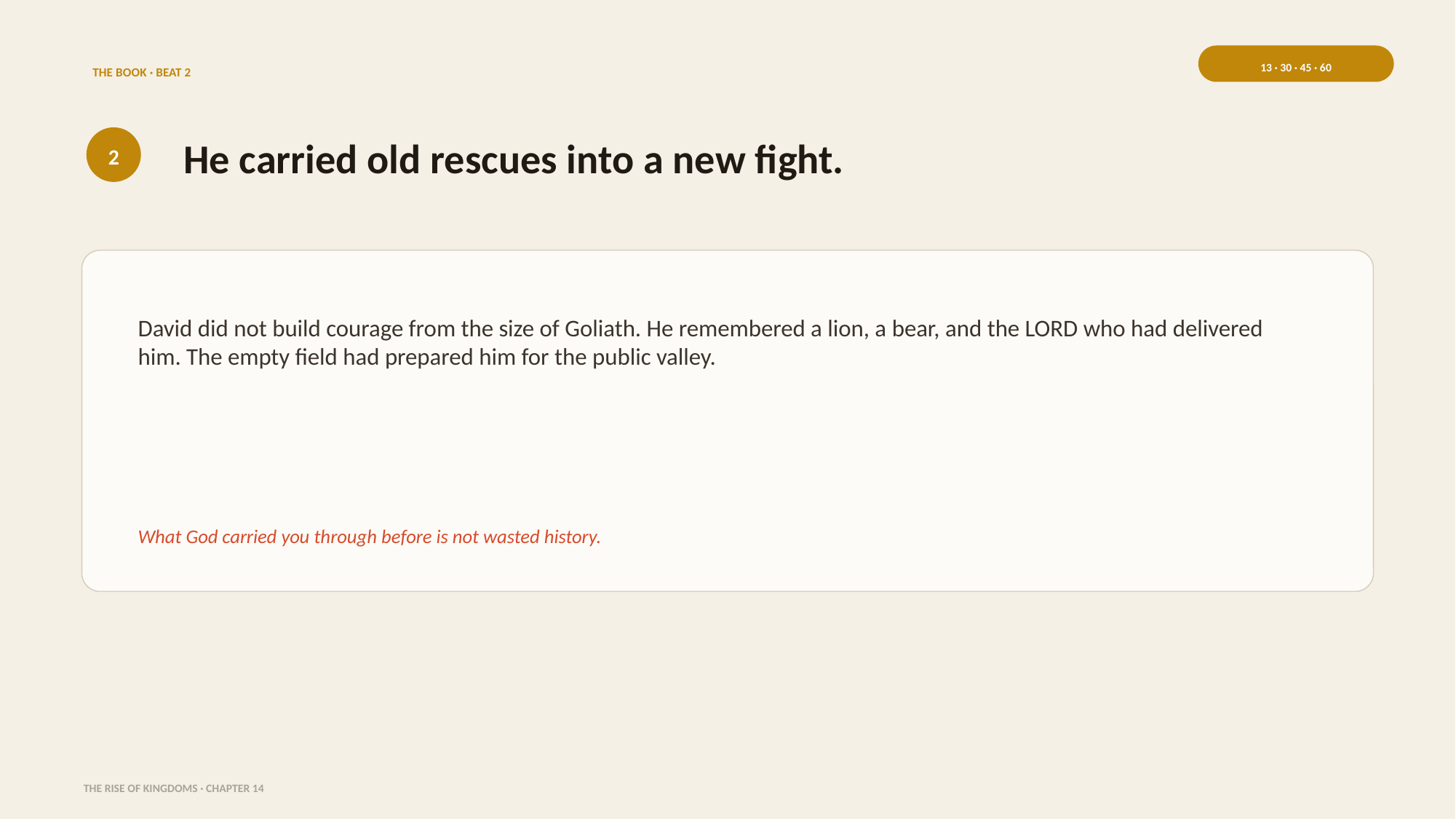

13 · 30 · 45 · 60
THE BOOK · BEAT 2

He carried old rescues into a new fight.
2

David did not build courage from the size of Goliath. He remembered a lion, a bear, and the LORD who had delivered him. The empty field had prepared him for the public valley.
What God carried you through before is not wasted history.
THE RISE OF KINGDOMS · CHAPTER 14